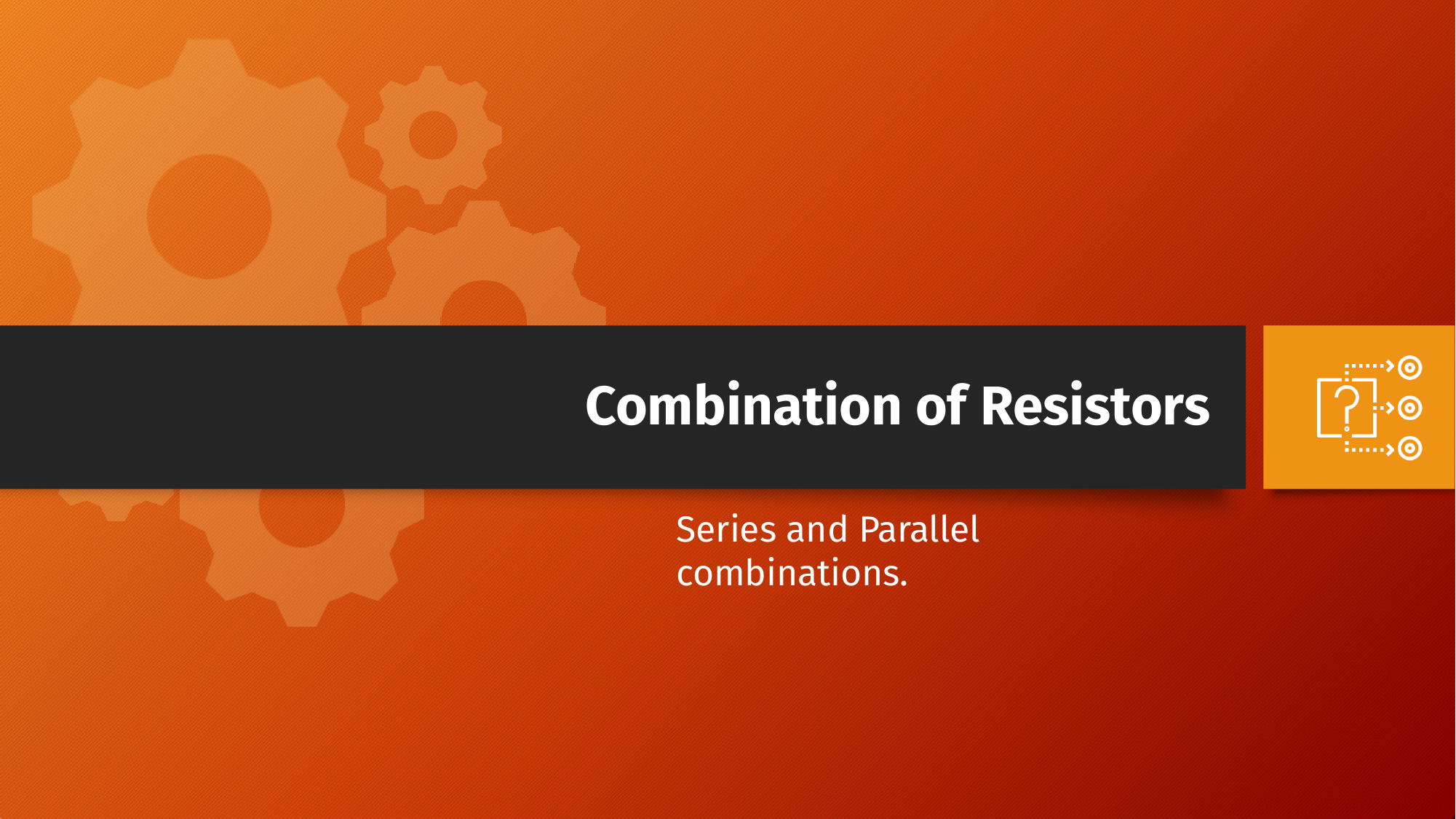

Combination of Resistors
Series and Parallel combinations.